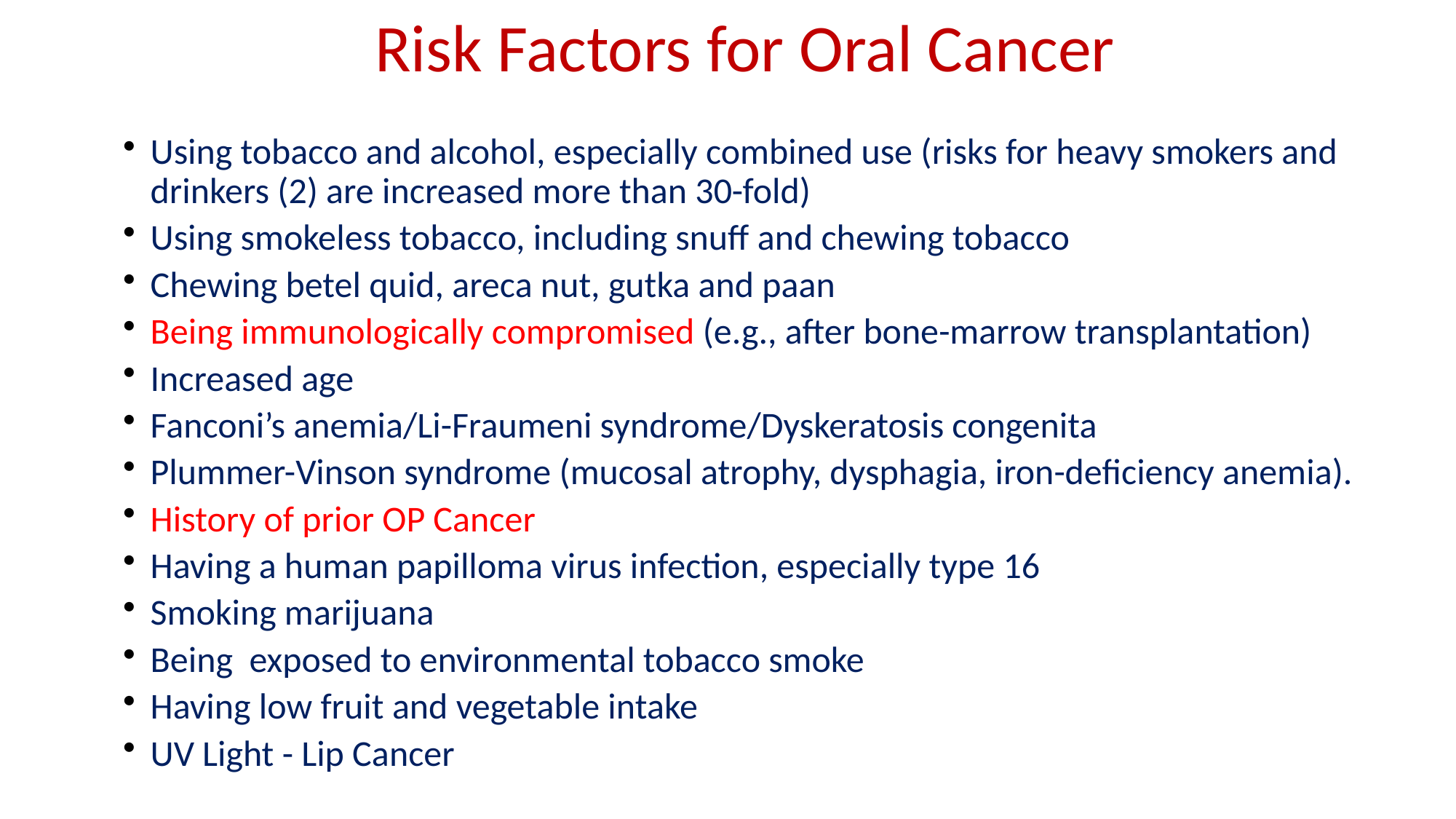

# Risk Factors for Oral Cancer
Using tobacco and alcohol, especially combined use (risks for heavy smokers and drinkers (2) are increased more than 30-fold)
Using smokeless tobacco, including snuff and chewing tobacco
Chewing betel quid, areca nut, gutka and paan
Being immunologically compromised (e.g., after bone-marrow transplantation)
Increased age
Fanconi’s anemia/Li-Fraumeni syndrome/Dyskeratosis congenita
Plummer-Vinson syndrome (mucosal atrophy, dysphagia, iron-deficiency anemia).
History of prior OP Cancer
Having a human papilloma virus infection, especially type 16
Smoking marijuana
Being  exposed to environmental tobacco smoke
Having low fruit and vegetable intake
UV Light - Lip Cancer